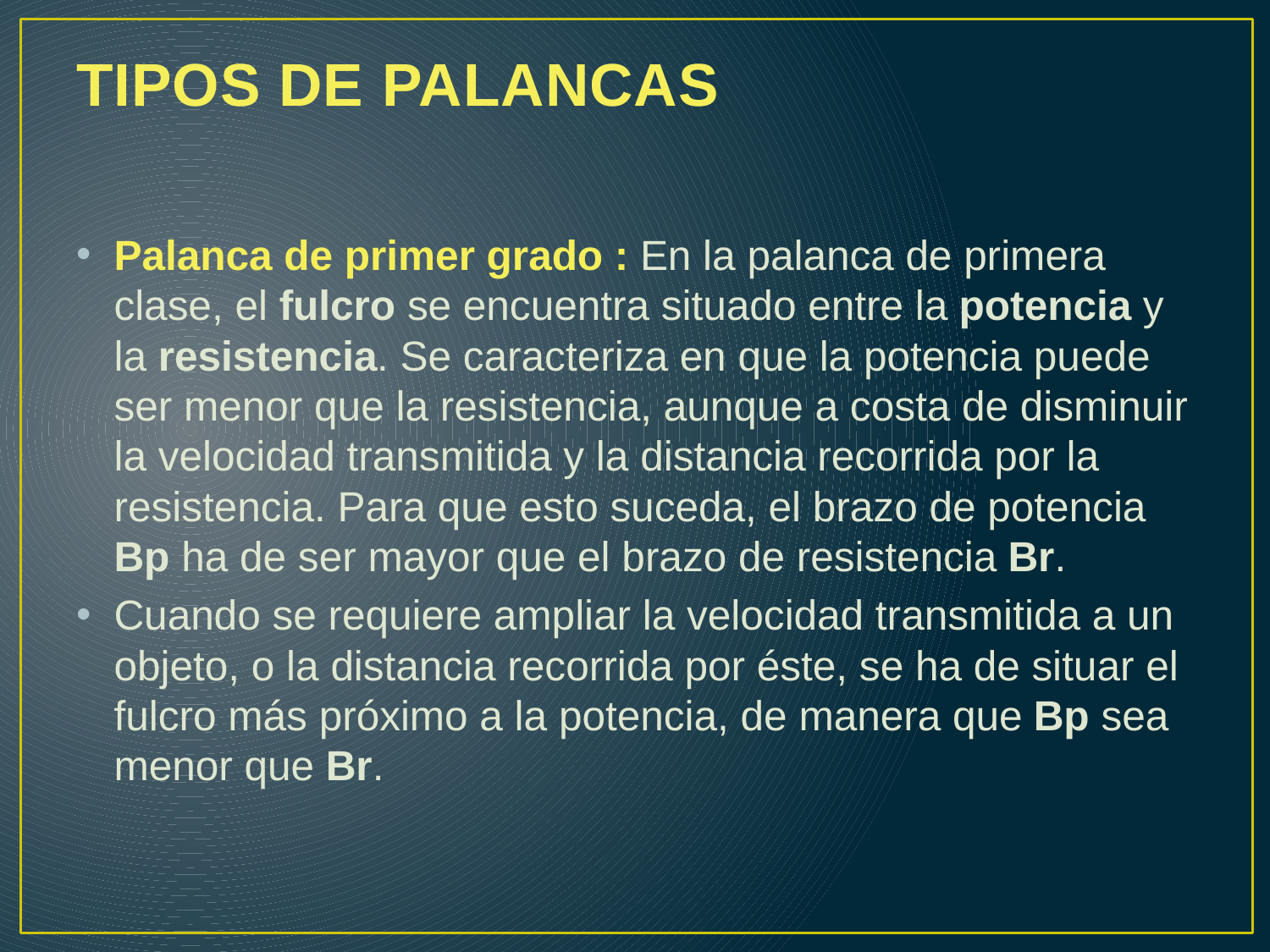

# TIPOS DE PALANCAS
Palanca de primer grado : En la palanca de primera clase, el fulcro se encuentra situado entre la potencia y la resistencia. Se caracteriza en que la potencia puede ser menor que la resistencia, aunque a costa de disminuir la velocidad transmitida y la distancia recorrida por la resistencia. Para que esto suceda, el brazo de potencia Bp ha de ser mayor que el brazo de resistencia Br.
Cuando se requiere ampliar la velocidad transmitida a un objeto, o la distancia recorrida por éste, se ha de situar el fulcro más próximo a la potencia, de manera que Bp sea menor que Br.